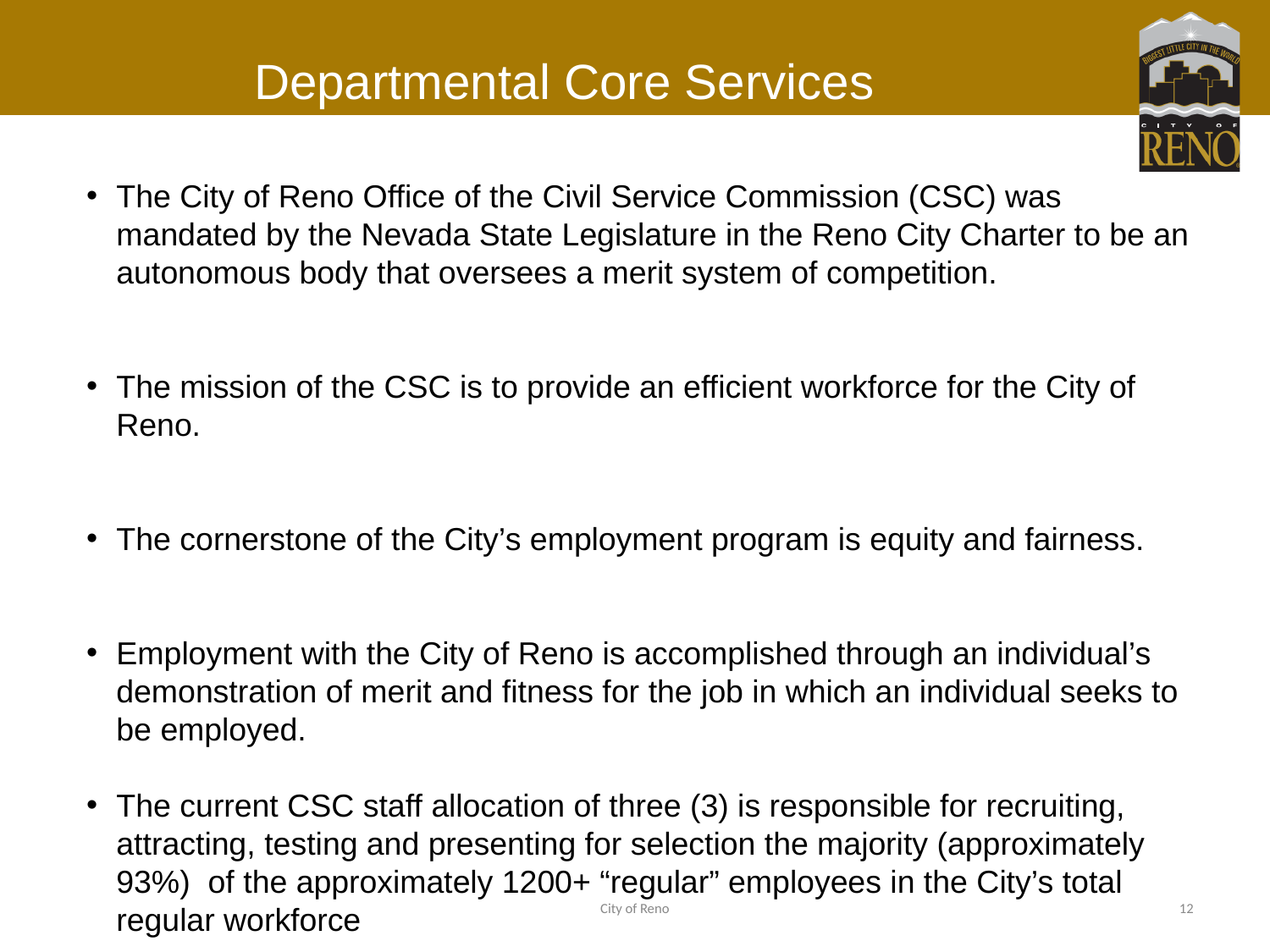

# Departmental Core Services

The City of Reno Office of the Civil Service Commission (CSC) was mandated by the Nevada State Legislature in the Reno City Charter to be an autonomous body that oversees a merit system of competition.

The mission of the CSC is to provide an efficient workforce for the City of Reno.

The cornerstone of the City’s employment program is equity and fairness.

Employment with the City of Reno is accomplished through an individual’s demonstration of merit and fitness for the job in which an individual seeks to be employed.

The current CSC staff allocation of three (3) is responsible for recruiting, attracting, testing and presenting for selection the majority (approximately 93%)  of the approximately 1200+ “regular” employees in the City’s total regular workforce
City of Reno
12